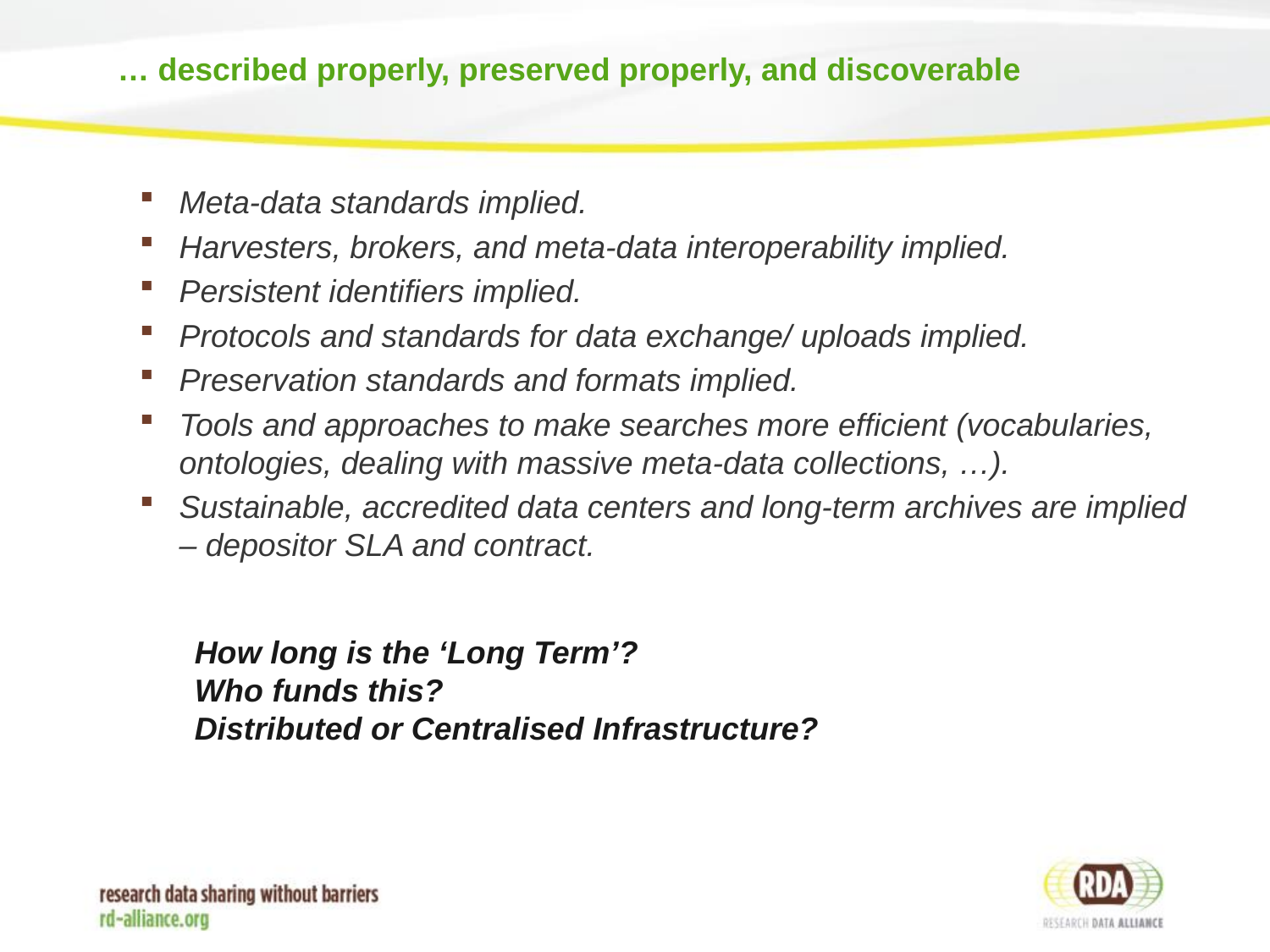

# … described properly, preserved properly, and discoverable
Meta-data standards implied.
Harvesters, brokers, and meta-data interoperability implied.
Persistent identifiers implied.
Protocols and standards for data exchange/ uploads implied.
Preservation standards and formats implied.
Tools and approaches to make searches more efficient (vocabularies, ontologies, dealing with massive meta-data collections, …).
Sustainable, accredited data centers and long-term archives are implied – depositor SLA and contract.

How long is the ‘Long Term’?
Who funds this?
Distributed or Centralised Infrastructure?